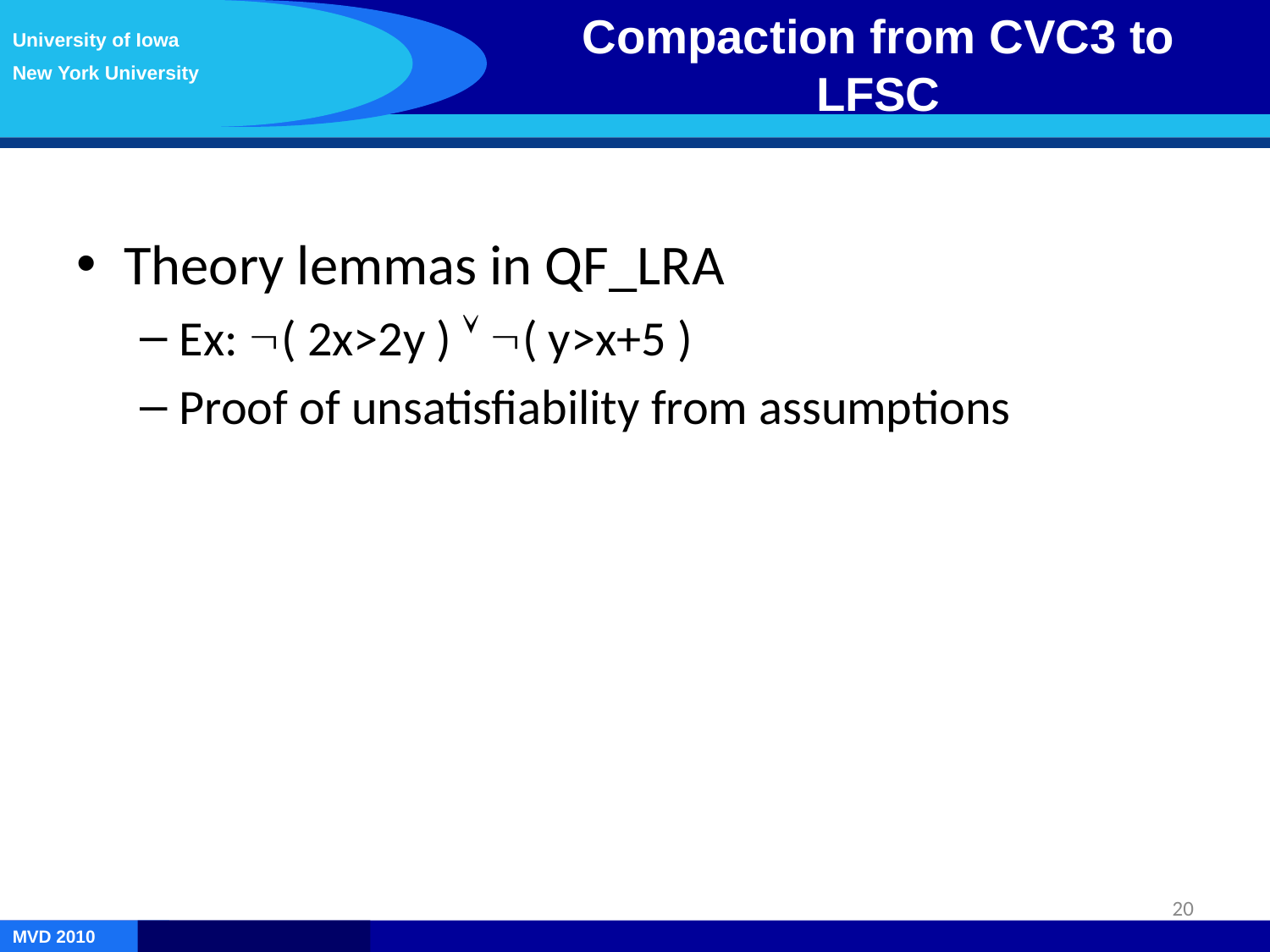

University of Iowa
New York University

Compaction from CVC3 to LFSC
Theory lemmas in QF_LRA
Ex: ¬( 2x>2y ) ∨ ¬( y>x+5 )
Proof of unsatisfiability from assumptions
20

MVD 2010